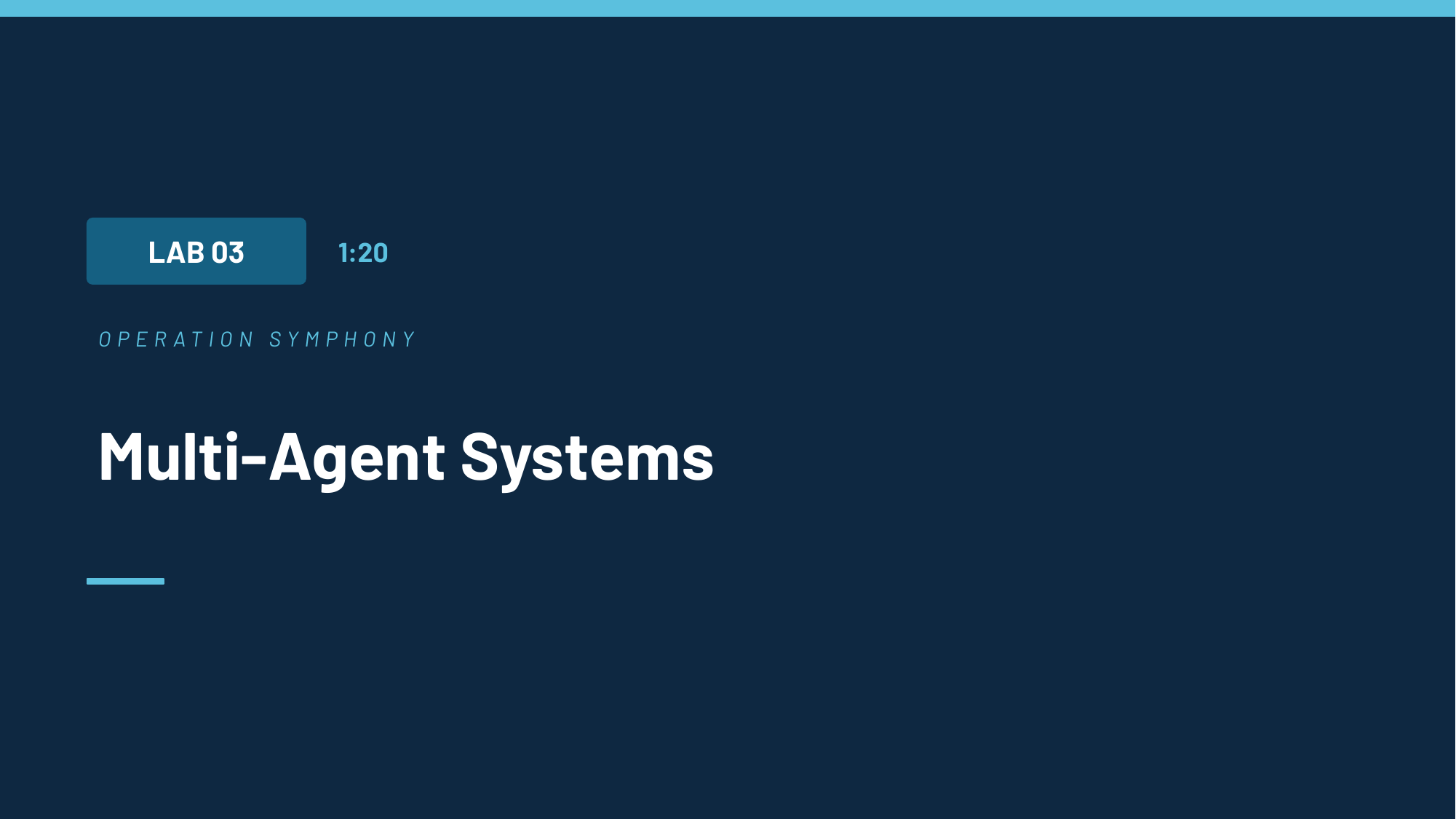

LAB 03
1:20
OPERATION SYMPHONY
Multi-Agent Systems